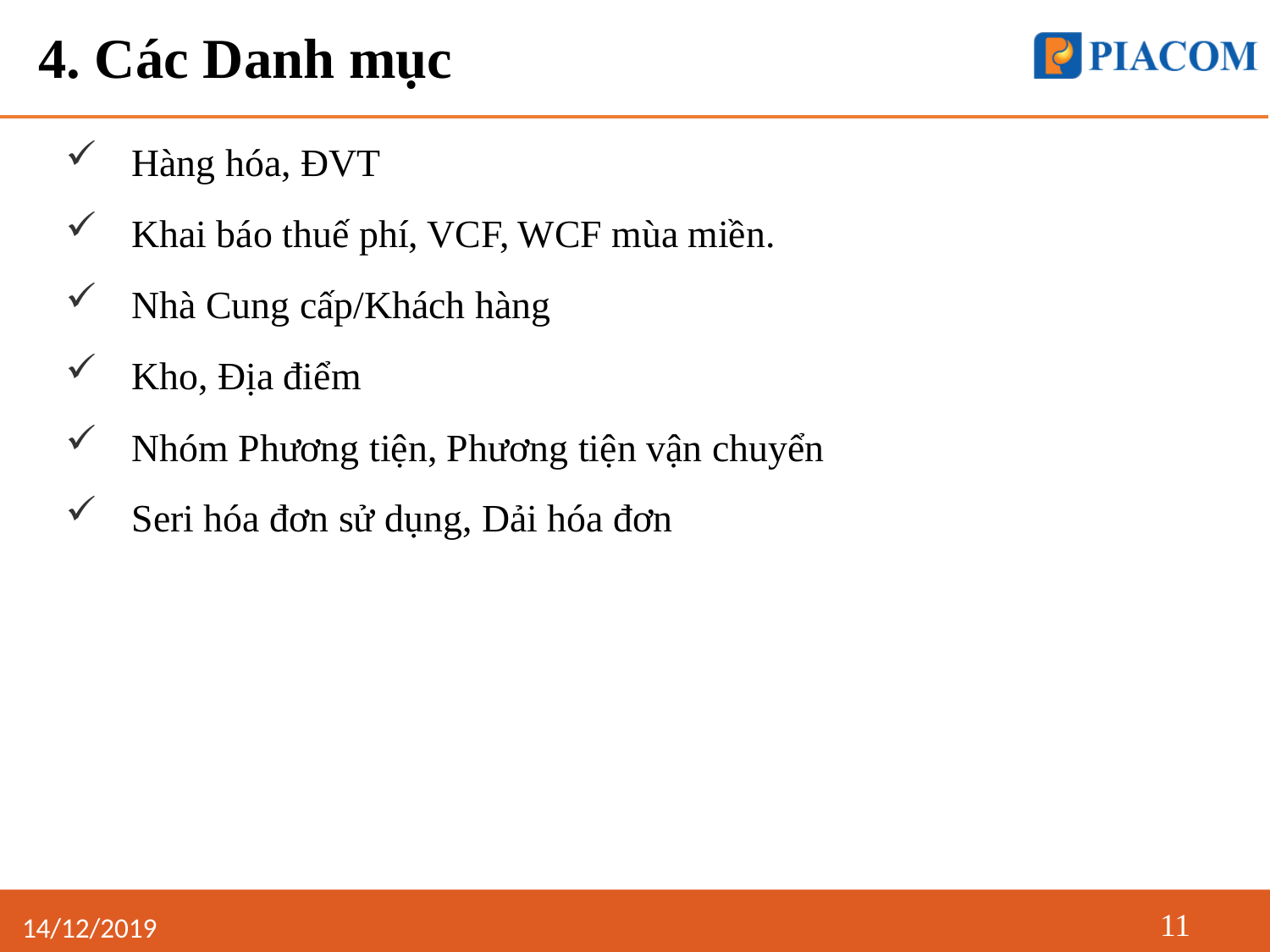

# 4. Các Danh mục
Hàng hóa, ĐVT
Khai báo thuế phí, VCF, WCF mùa miền.
Nhà Cung cấp/Khách hàng
Kho, Địa điểm
Nhóm Phương tiện, Phương tiện vận chuyển
Seri hóa đơn sử dụng, Dải hóa đơn